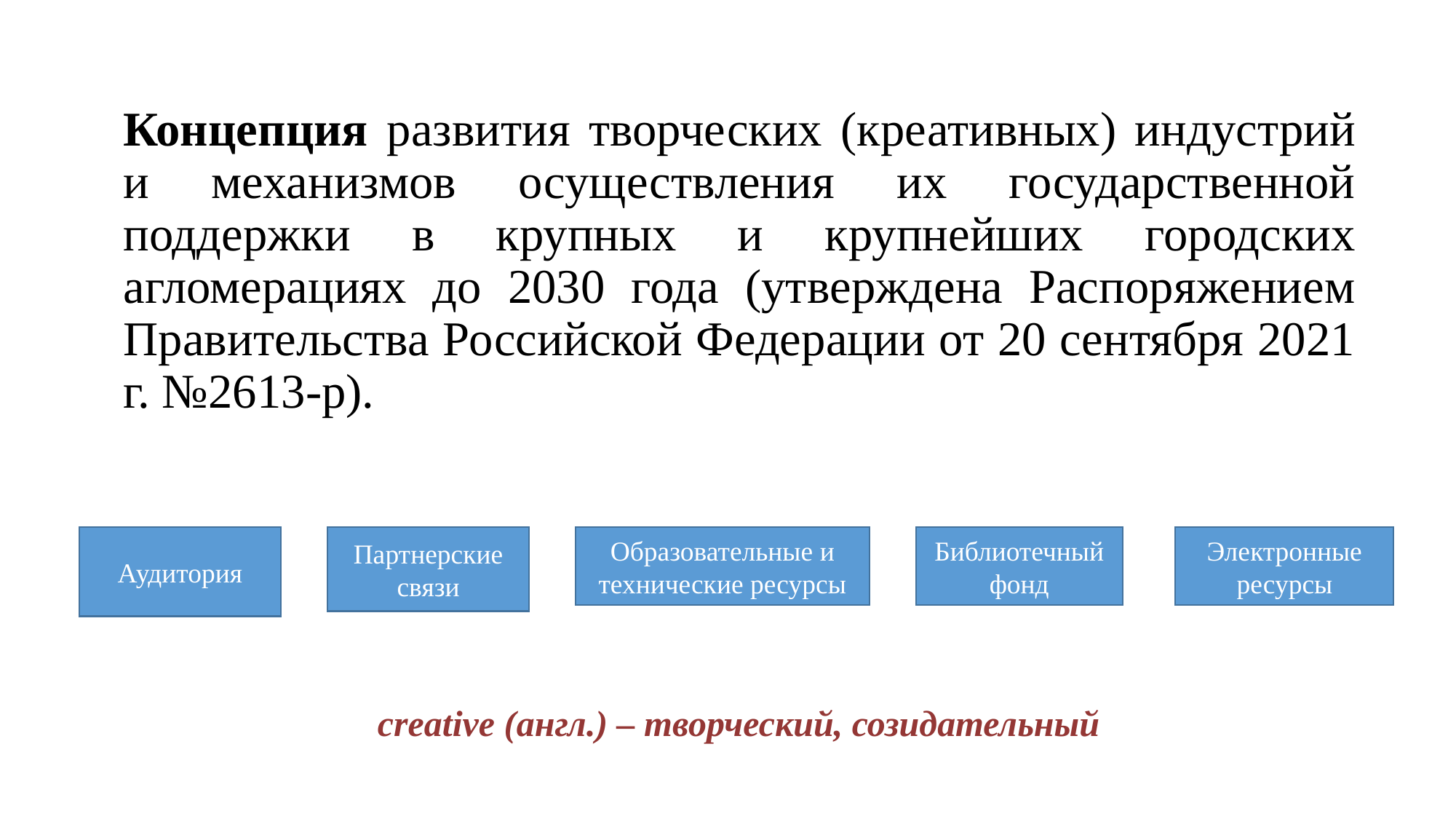

Концепция развития творческих (креативных) индустрий и механизмов осуществления их государственной поддержки в крупных и крупнейших городских агломерациях до 2030 года (утверждена Распоряжением Правительства Российской Федерации от 20 сентября 2021 г. №2613-р).
Аудитория
Партнерские связи
Образовательные и технические ресурсы
Библиотечный фонд
Электронные ресурсы

creative (англ.) – творческий, созидательный